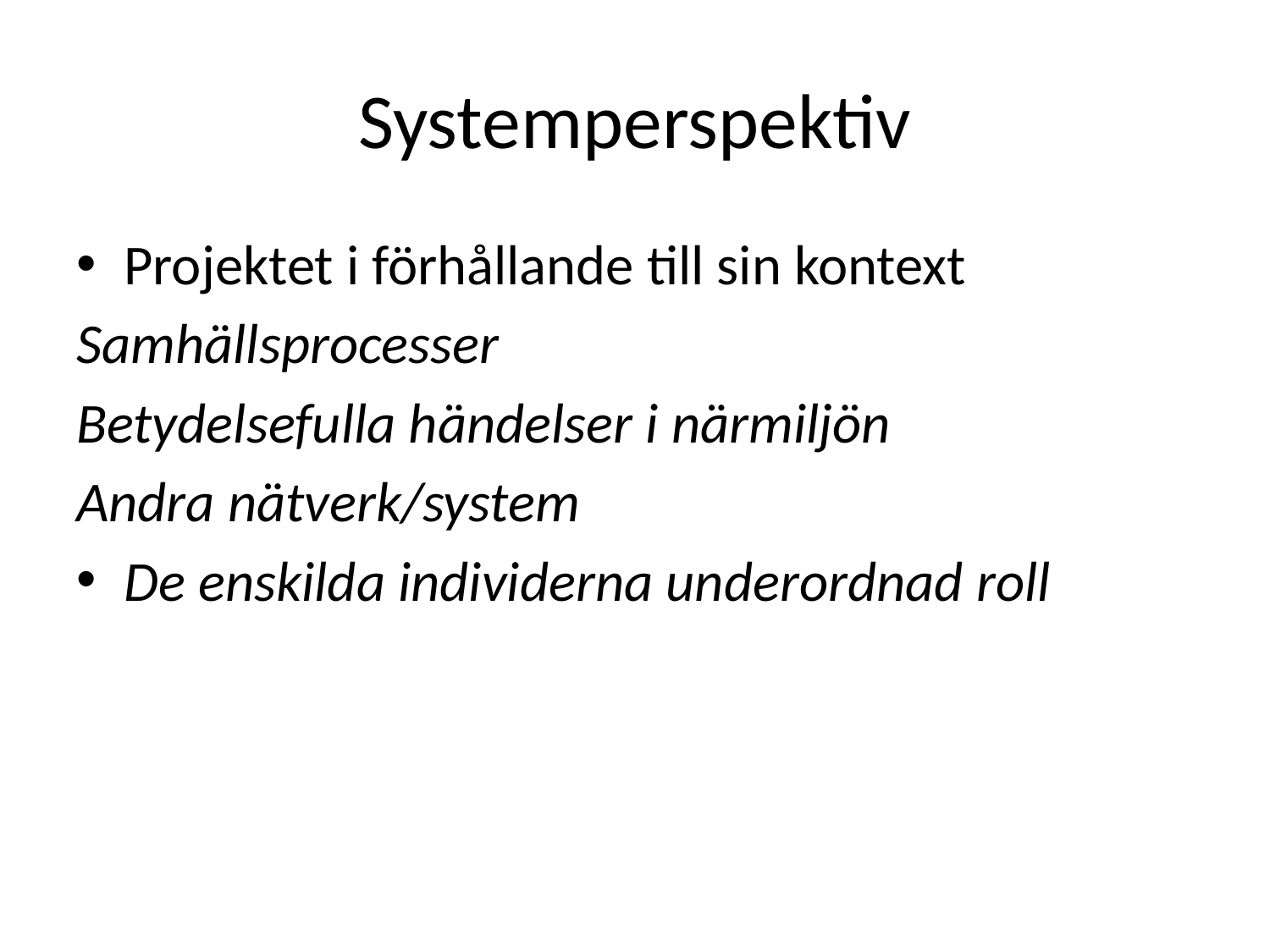

# Systemperspektiv
Projektet i förhållande till sin kontext
Samhällsprocesser
Betydelsefulla händelser i närmiljön
Andra nätverk/system
De enskilda individerna underordnad roll